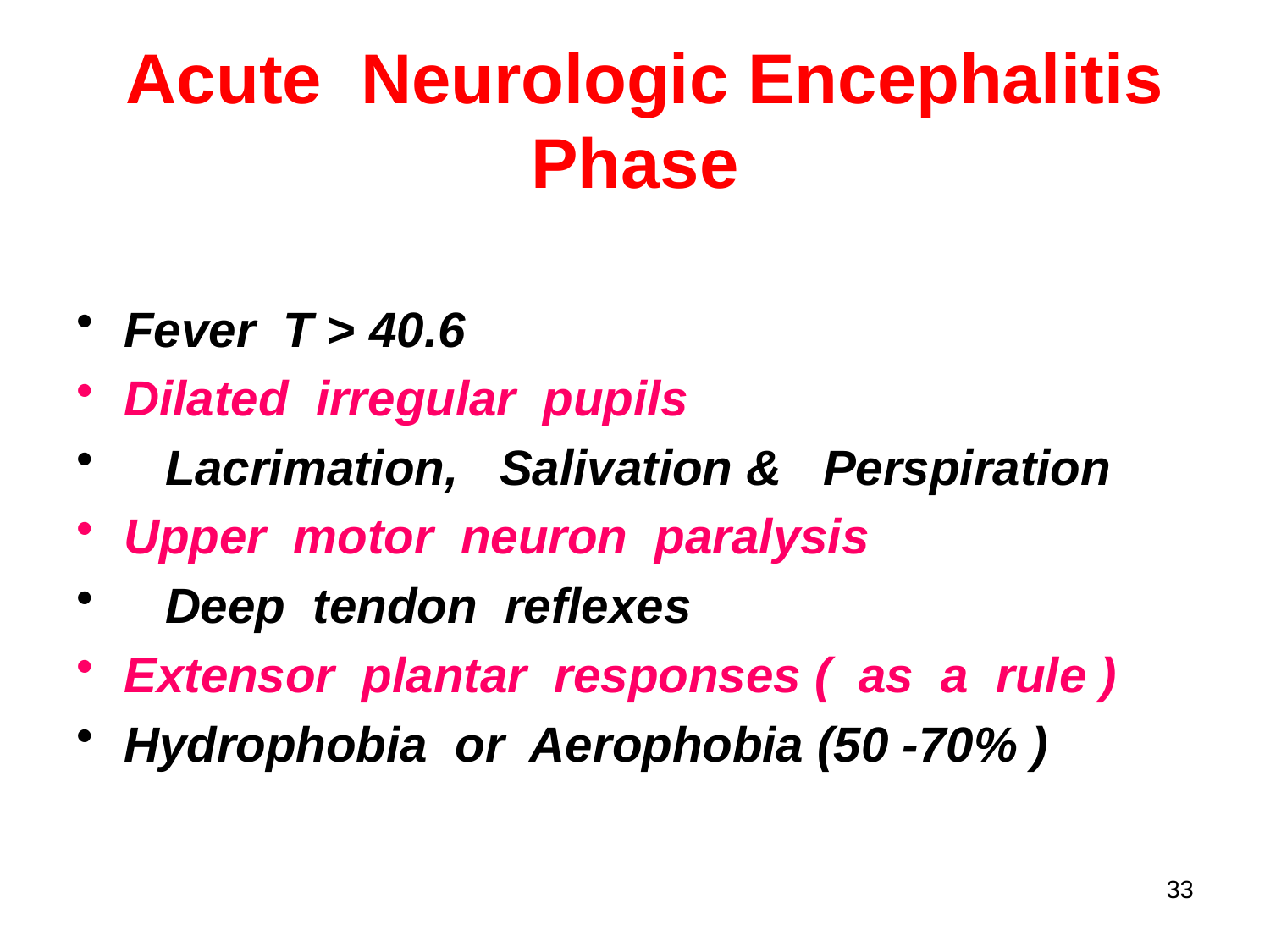

# Acute  Neurologic Encephalitis Phase

Fever  T > 40.6
Dilated  irregular  pupils
   Lacrimation,   Salivation &   Perspiration
Upper  motor  neuron  paralysis
   Deep  tendon  reflexes
Extensor  plantar  responses (  as  a  rule )
Hydrophobia  or  Aerophobia (50 -70% )

33